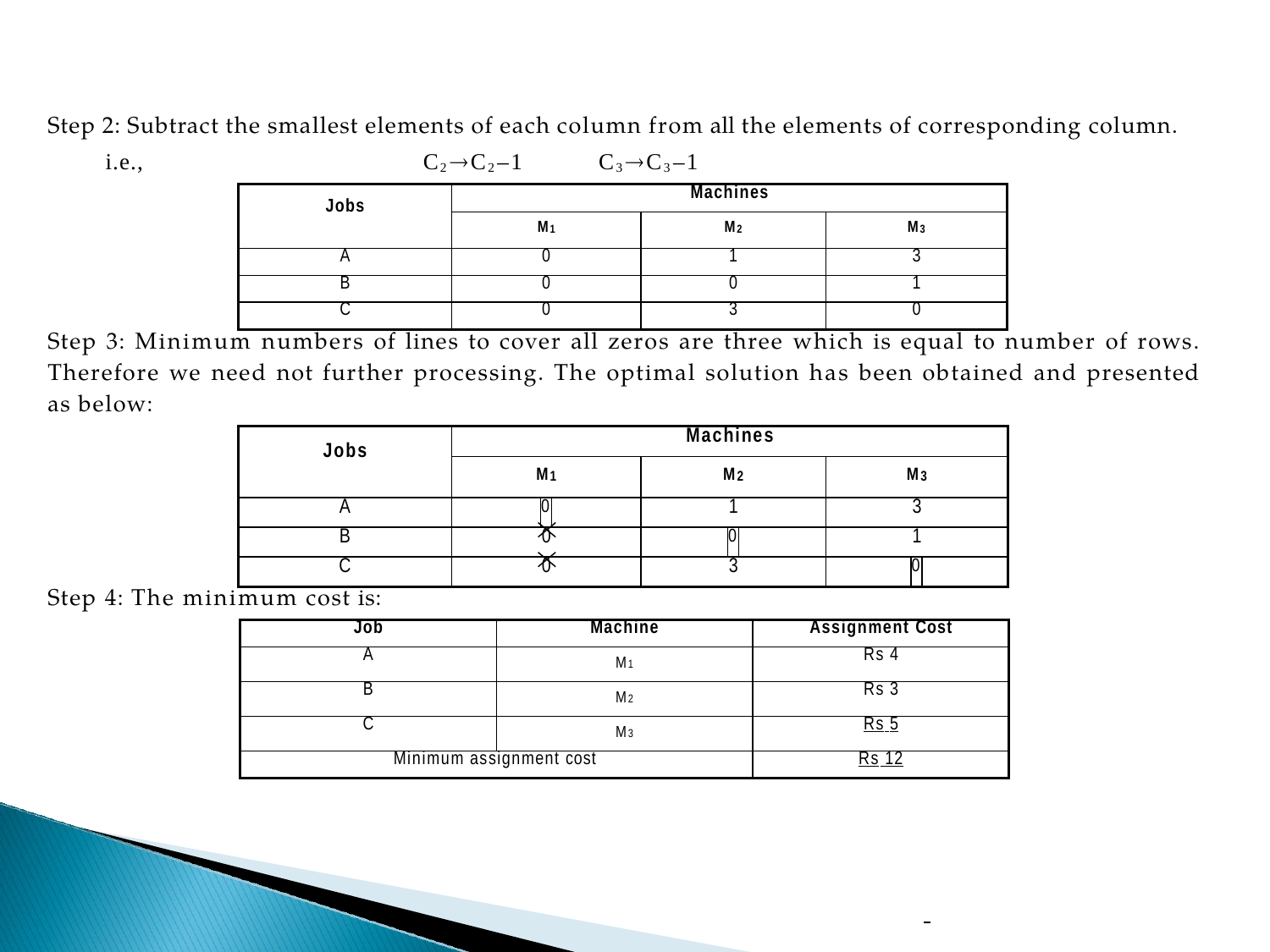

Step 2: Subtract the smallest elements of each column from all the elements of corresponding column.
i.e.,	C2→C2–1	C3→C3–1
| Jobs | Machines |  |  |
| --- | --- | --- | --- |
|  | M1 | M2 | M3 |
| A | 0 | 1 | 3 |
| B | 0 | 0 | 1 |
| C | 0 | 3 | 0 |
Step 3: Minimum numbers of lines to cover all zeros are three which is equal to number of rows. Therefore we need not further processing. The optimal solution has been obtained and presented as below:
| Jobs | Machines |  |  |  |  |  |  |  |  |
| --- | --- | --- | --- | --- | --- | --- | --- | --- | --- |
|  | M1 |  |  | M2 |  |  | M3 |  |  |
| A |  | 0 |  | 1 |  |  | 3 |  |  |
| B | 0 |  |  |  | 0 |  | 1 |  |  |
| C | 0 |  |  | 3 |  |  |  | 0 |  |

Step 4: The minimum cost is:
| Job | Machine | Assignment Cost |
| --- | --- | --- |
| A | M1 | Rs 4 |
| B | M2 | Rs 3 |
| C | M3 | Rs 5 |
| Minimum assignment cost |  | Rs 12 |